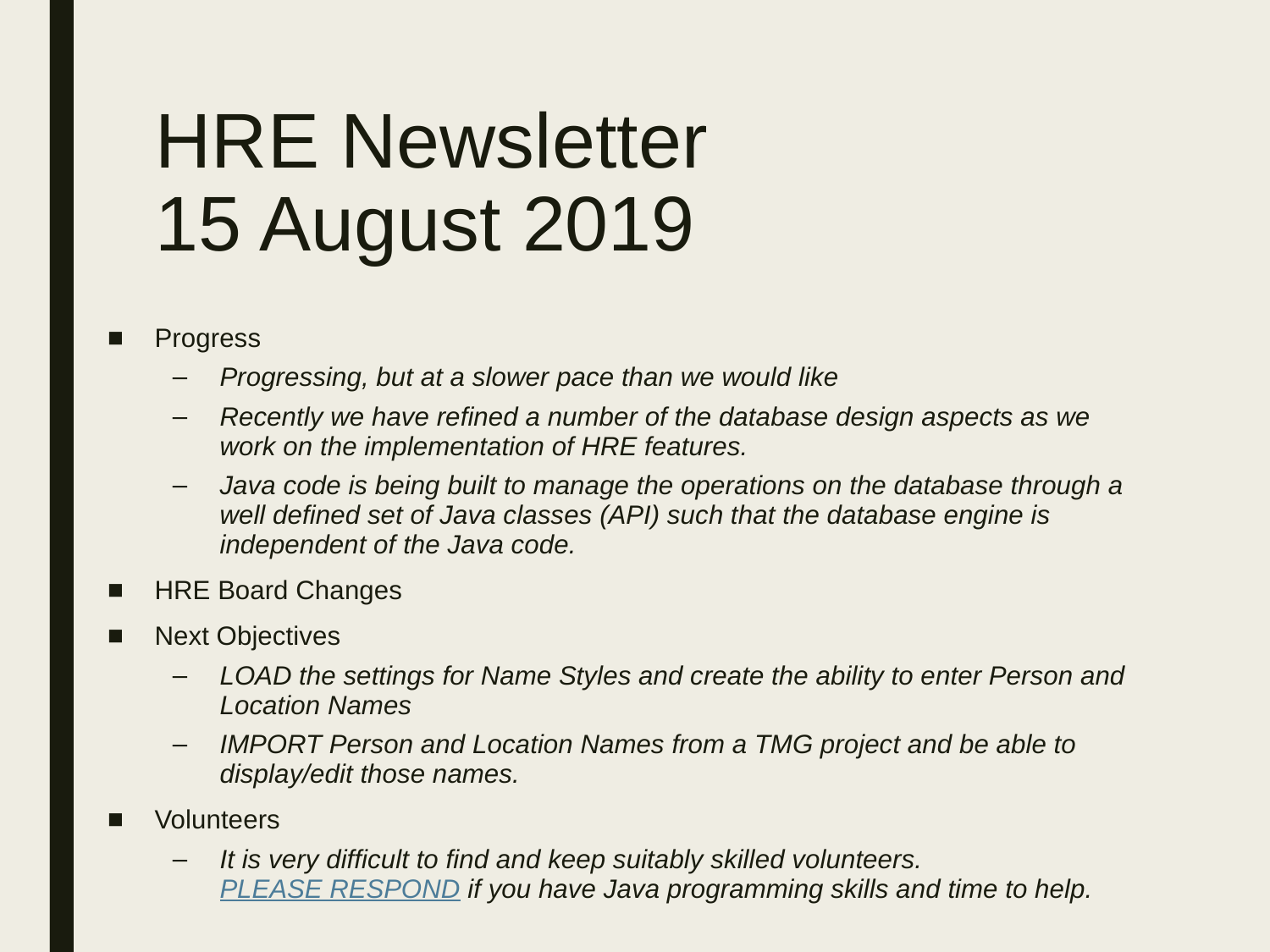

# HRE Newsletter 15 August 2019
Progress
Progressing, but at a slower pace than we would like
Recently we have refined a number of the database design aspects as we work on the implementation of HRE features.
Java code is being built to manage the operations on the database through a well defined set of Java classes (API) such that the database engine is independent of the Java code.
HRE Board Changes
Next Objectives
LOAD the settings for Name Styles and create the ability to enter Person and Location Names
IMPORT Person and Location Names from a TMG project and be able to display/edit those names.
Volunteers
It is very difficult to find and keep suitably skilled volunteers. PLEASE RESPOND if you have Java programming skills and time to help.